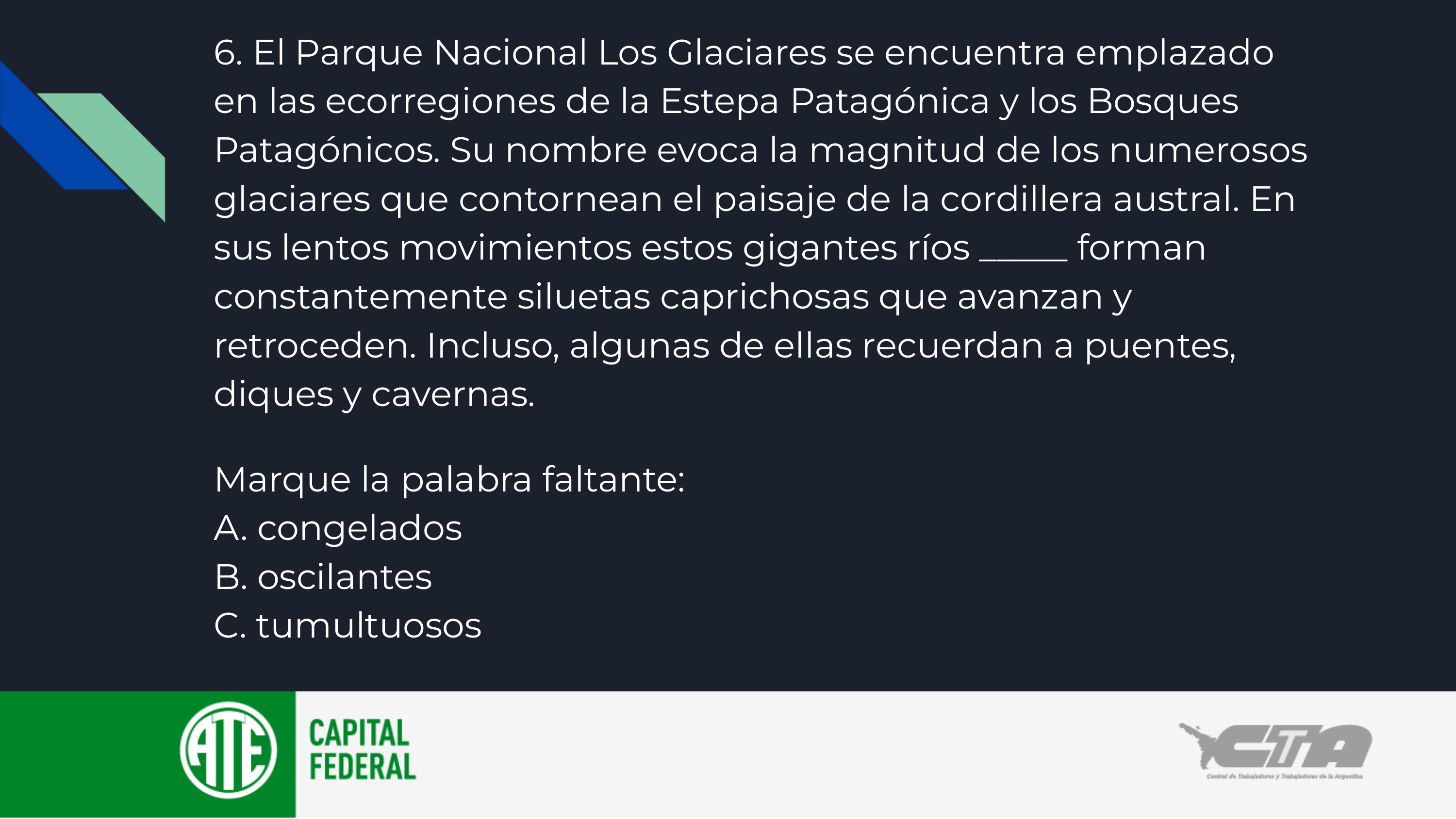

6. El Parque Nacional Los Glaciares se encuentra emplazado en las ecorregiones de la Estepa Patagónica y los Bosques Patagónicos. Su nombre evoca la magnitud de los numerosos glaciares que contornean el paisaje de la cordillera austral. En sus lentos movimientos estos gigantes ríos _____ forman constantemente siluetas caprichosas que avanzan y retroceden. Incluso, algunas de ellas recuerdan a puentes, diques y cavernas.

Marque la palabra faltante:
A. congelados
B. oscilantes
C. tumultuosos